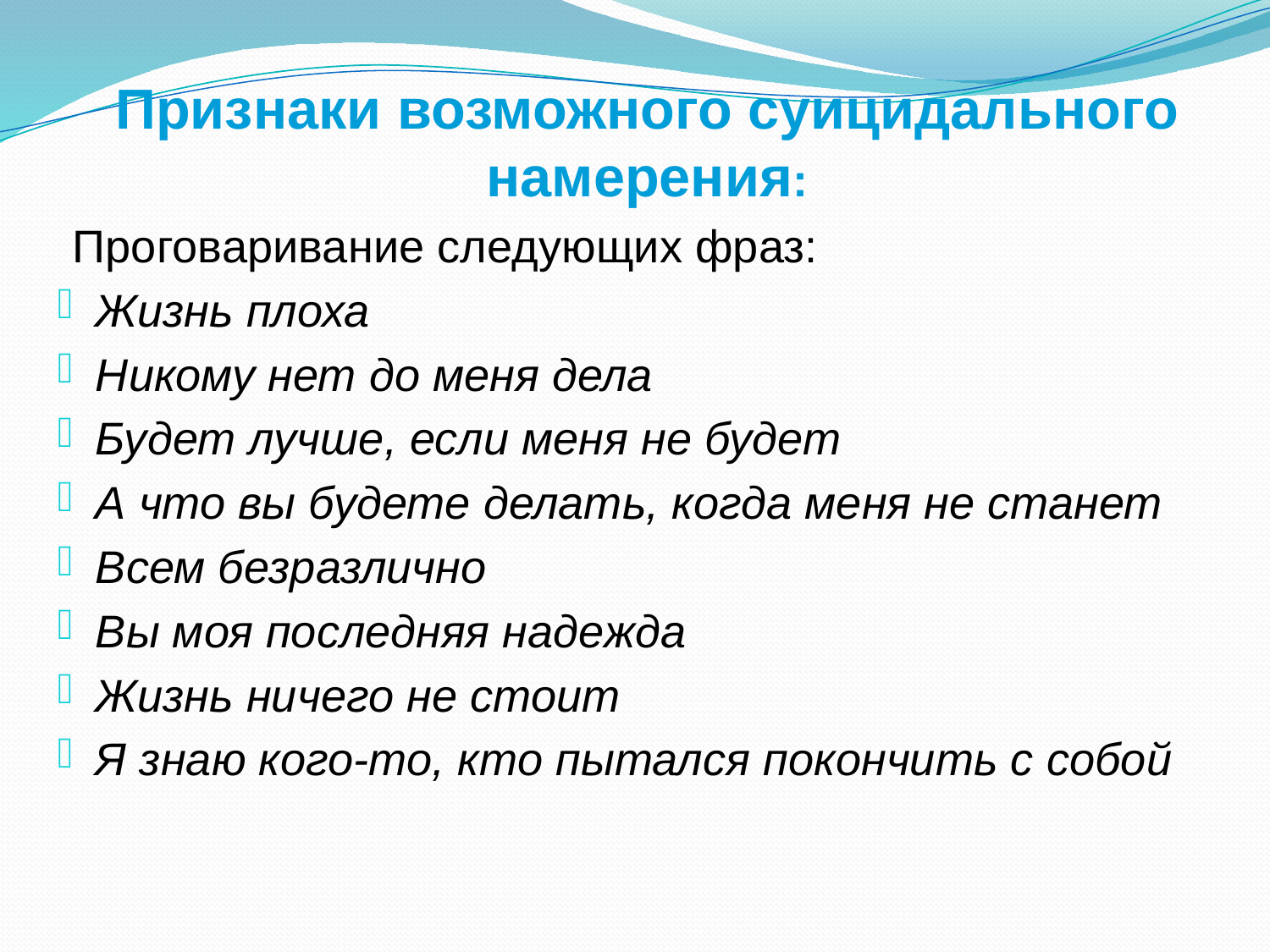

Признаки возможного суицидального намерения:
Проговаривание следующих фраз:
Жизнь плоха
Никому нет до меня дела
Будет лучше, если меня не будет
А что вы будете делать, когда меня не станет
Всем безразлично
Вы моя последняя надежда
Жизнь ничего не стоит
Я знаю кого-то, кто пытался покончить с собой